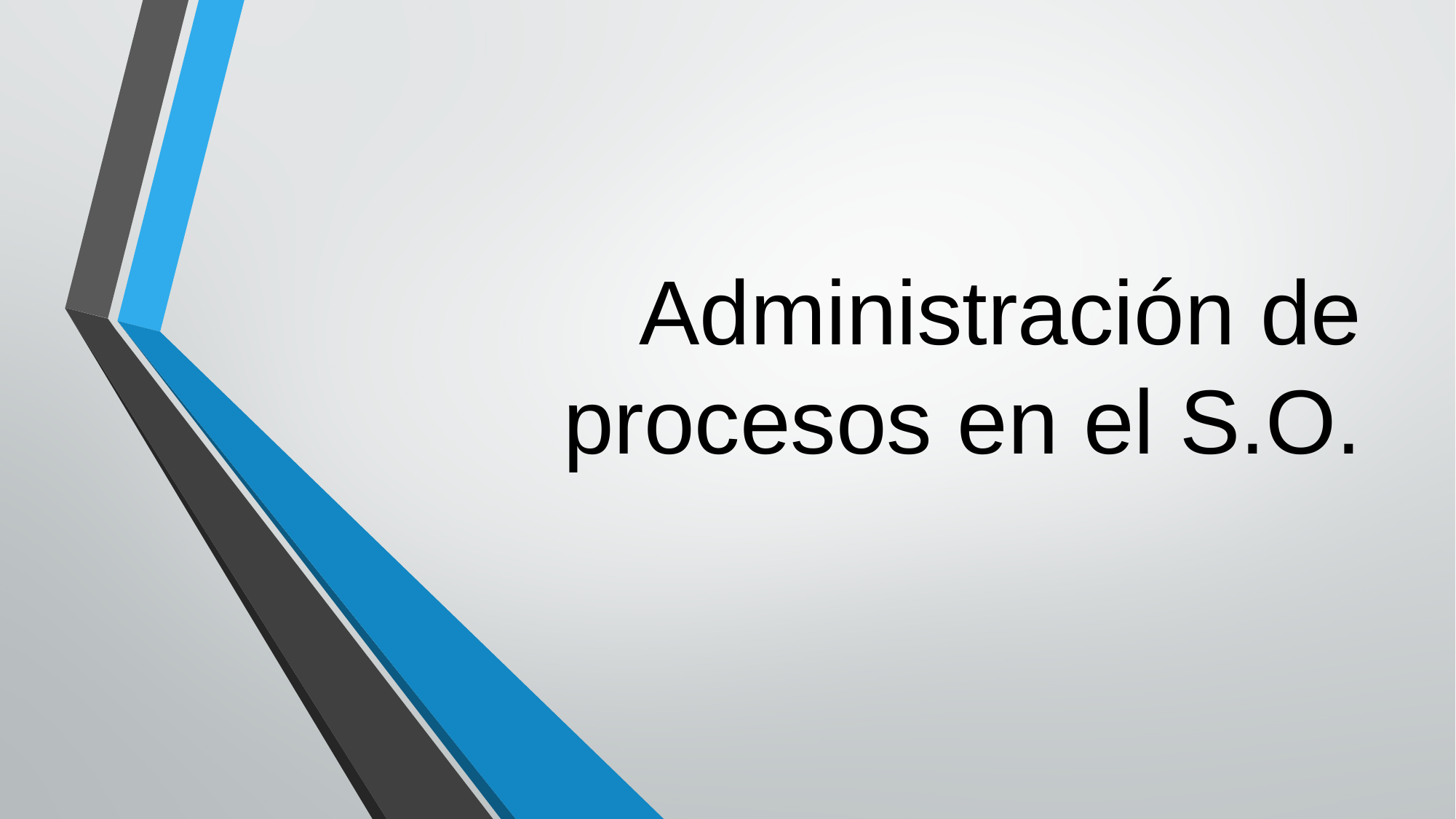

# Administración de procesos en el S.O.